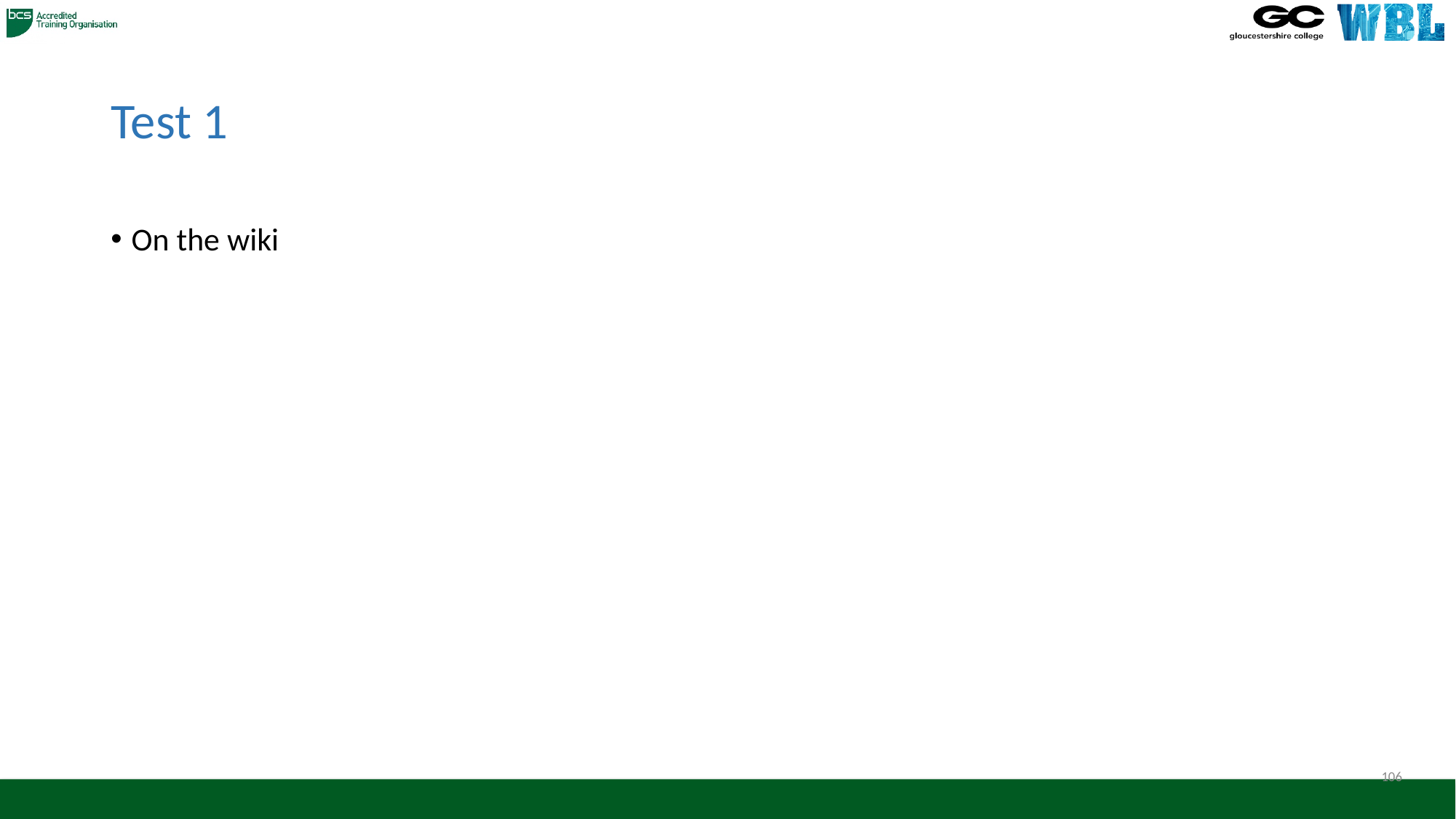

# Test 1
On the wiki

106